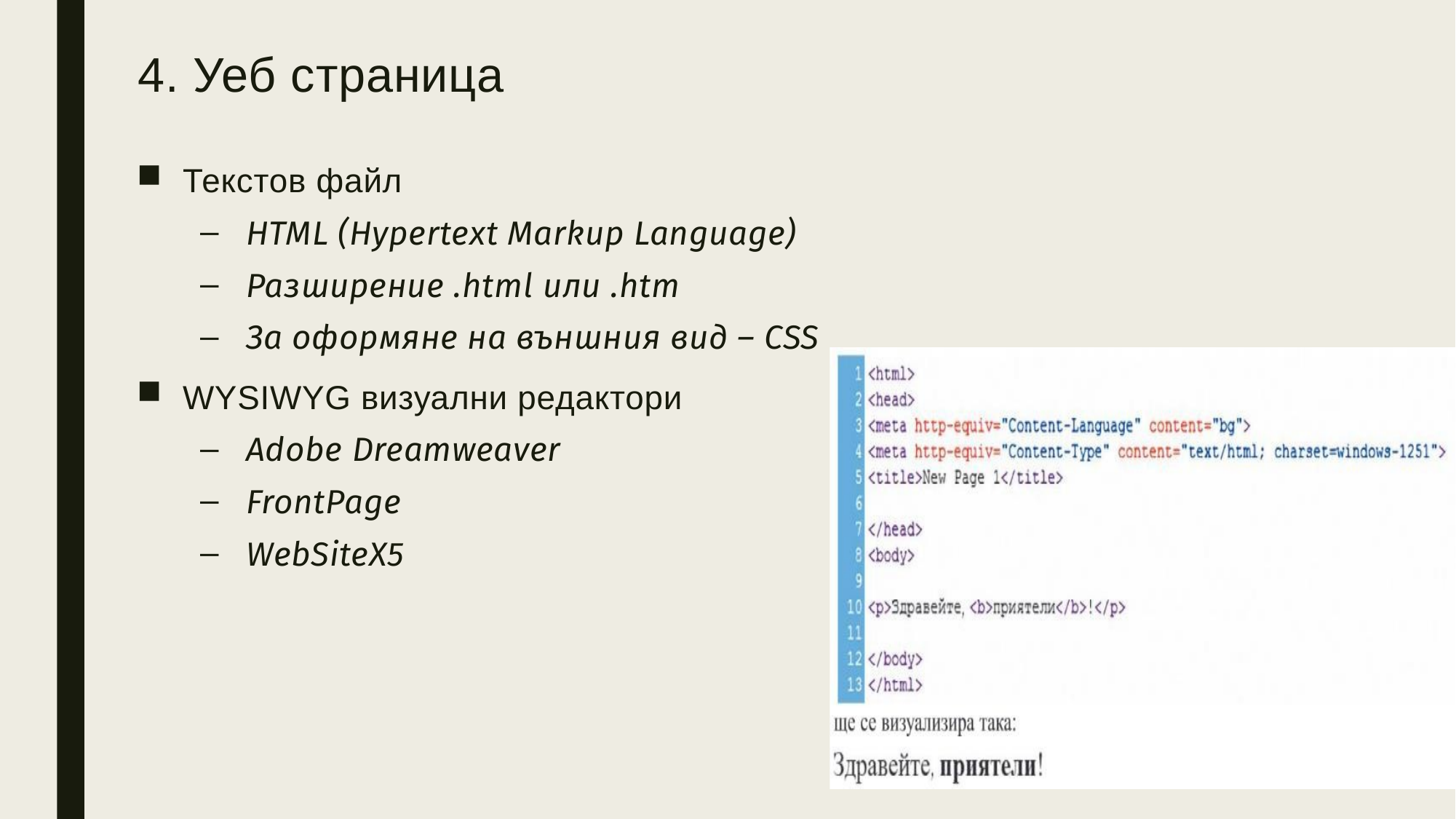

# 4. Уеб страница
Текстов файл
HTML (Hypertext Markup Language)
Разширение .html или .htm
За оформяне на външния вид – CSS
WYSIWYG визуални редактори
Adobe Dreamweaver
FrontPage
WebSiteX5